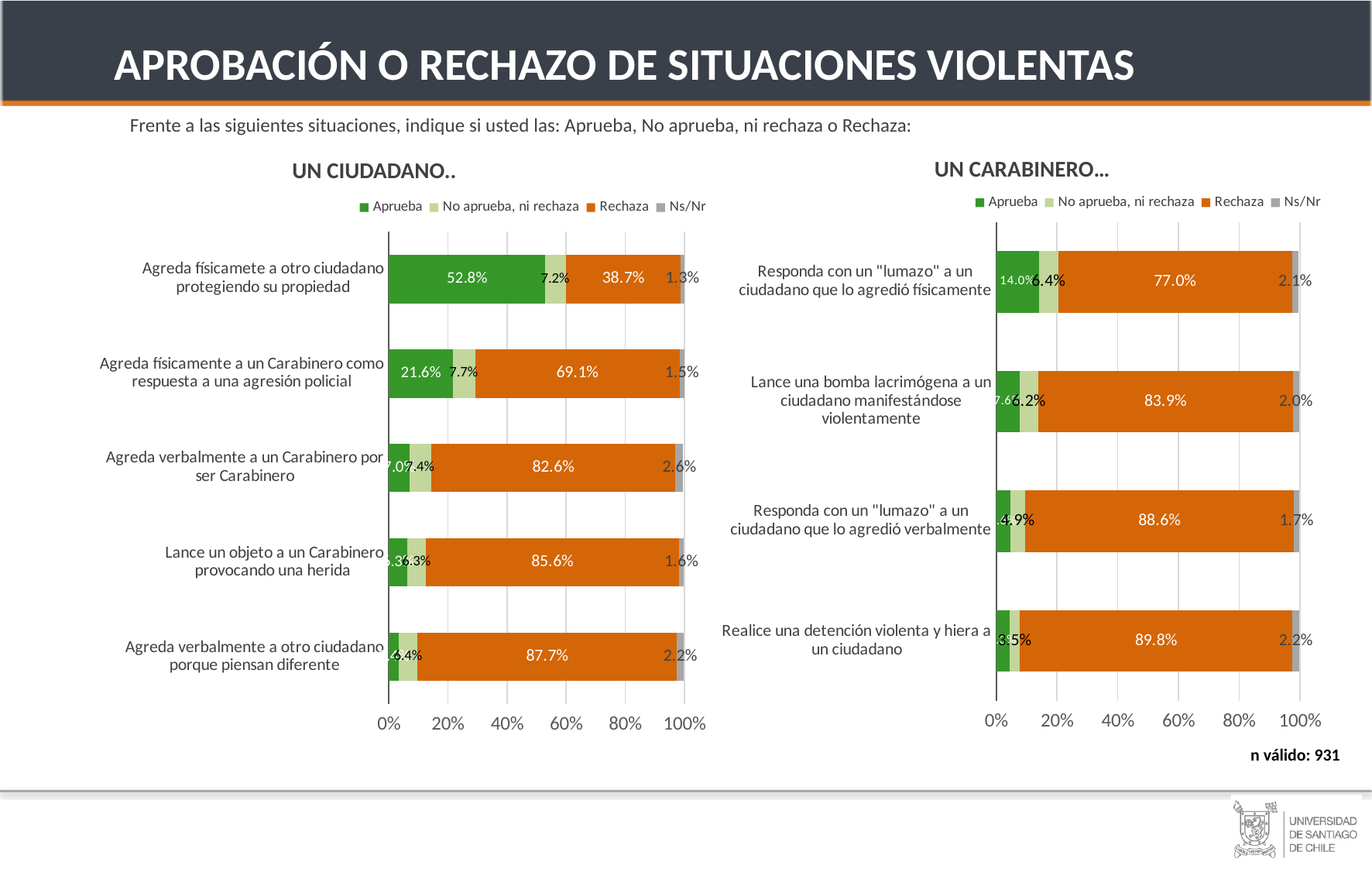

APROBACIÓN O RECHAZO DE SITUACIONES VIOLENTAS
Frente a las siguientes situaciones, indique si usted las: Aprueba, No aprueba, ni rechaza o Rechaza:
UN CARABINERO…
UN CIUDADANO..

### Chart

| Category | Aprueba | No aprueba, ni rechaza | Rechaza | Ns/Nr |
|---|---|---|---|---|
| Realice una detención violenta y hiera a un ciudadano | 0.043 | 0.035 | 0.898 | 0.022 |
| Responda con un "lumazo" a un ciudadano que lo agredió verbalmente | 0.046 | 0.049 | 0.886 | 0.017 |
| Lance una bomba lacrimógena a un ciudadano manifestándose violentamente | 0.076 | 0.062 | 0.839 | 0.02 |
| Responda con un "lumazo" a un ciudadano que lo agredió físicamente | 0.14 | 0.064 | 0.77 | 0.021 |

### Chart

| Category | Aprueba | No aprueba, ni rechaza | Rechaza | Ns/Nr |
|---|---|---|---|---|
| Agreda verbalmente a otro ciudadano porque piensan diferente | 0.034 | 0.064 | 0.877 | 0.022 |
|  Lance un objeto a un Carabinero provocando una herida | 0.063 | 0.063 | 0.856 | 0.016 |
| Agreda verbalmente a un Carabinero por ser Carabinero | 0.07 | 0.074 | 0.826 | 0.026 |
| Agreda físicamente a un Carabinero como respuesta a una agresión policial | 0.216 | 0.077 | 0.691 | 0.015 |
| Agreda físicamete a otro ciudadano protegiendo su propiedad | 0.528 | 0.072 | 0.387 | 0.013 |
JOVEN
(18 A 30)
ADULTO MAYR
(31 A 54)
HOMBRES
n válido: 931